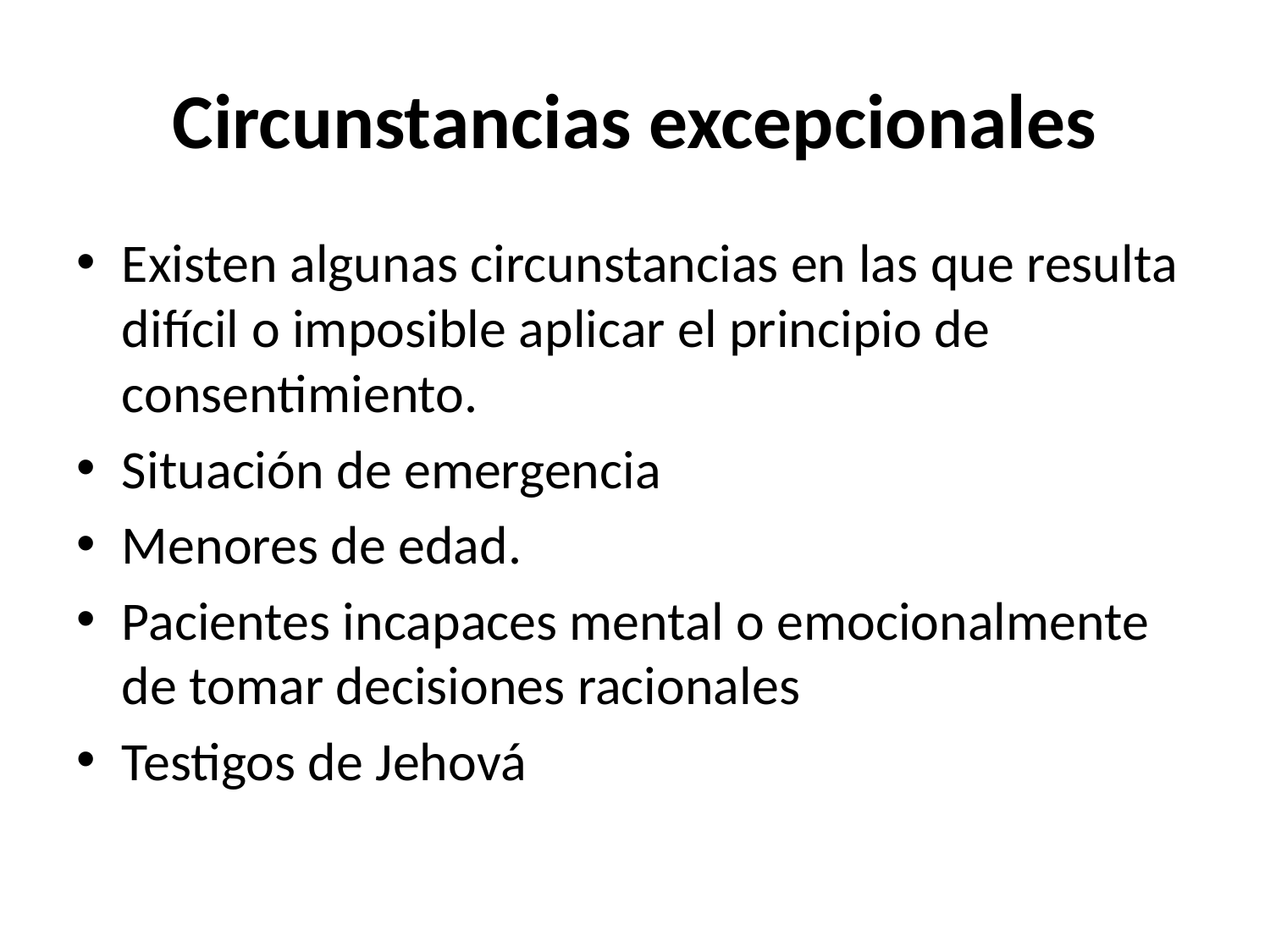

# Circunstancias excepcionales
Existen algunas circunstancias en las que resulta difícil o imposible aplicar el principio de consentimiento.
Situación de emergencia
Menores de edad.
Pacientes incapaces mental o emocionalmente de tomar decisiones racionales
Testigos de Jehová